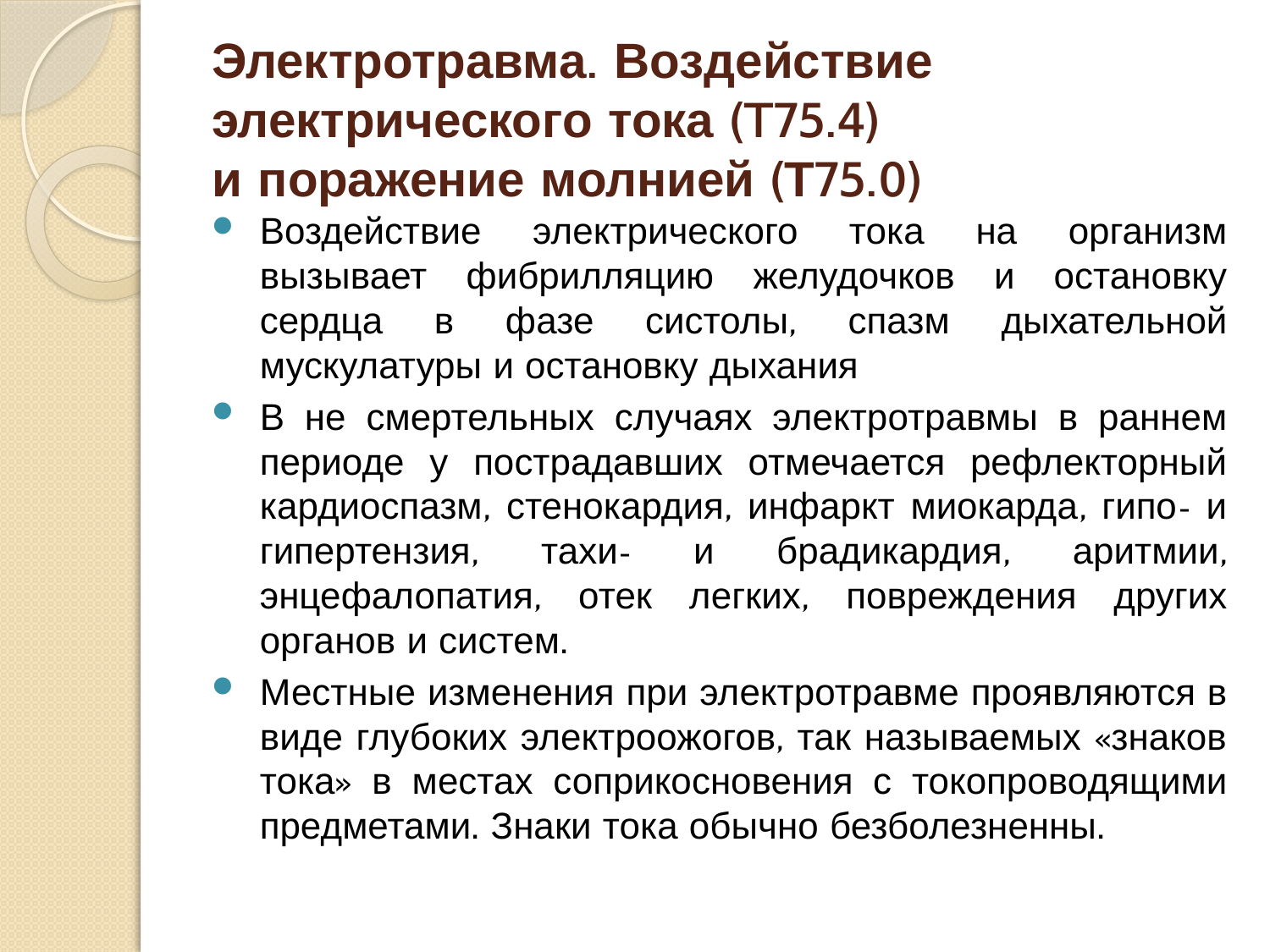

# Электротравма. Воздействие электрического тока (T75.4) и поражение молнией (Т75.0)
Воздействие электрического тока на организм вызывает фибрилляцию желудочков и остановку сердца в фазе систолы, спазм дыхательной мускулатуры и остановку дыхания
В не смертельных случаях электротравмы в раннем периоде у пострадавших отмечается рефлекторный кардиоспазм, стенокардия, инфаркт миокарда, гипо- и гипертензия, тахи- и брадикардия, аритмии, энцефалопатия, отек легких, повреждения других органов и систем.
Местные изменения при электротравме проявляются в виде глубоких электроожогов, так называемых «знаков тока» в местах соприкосновения с токопроводящими предметами. Знаки тока обычно безболезненны.